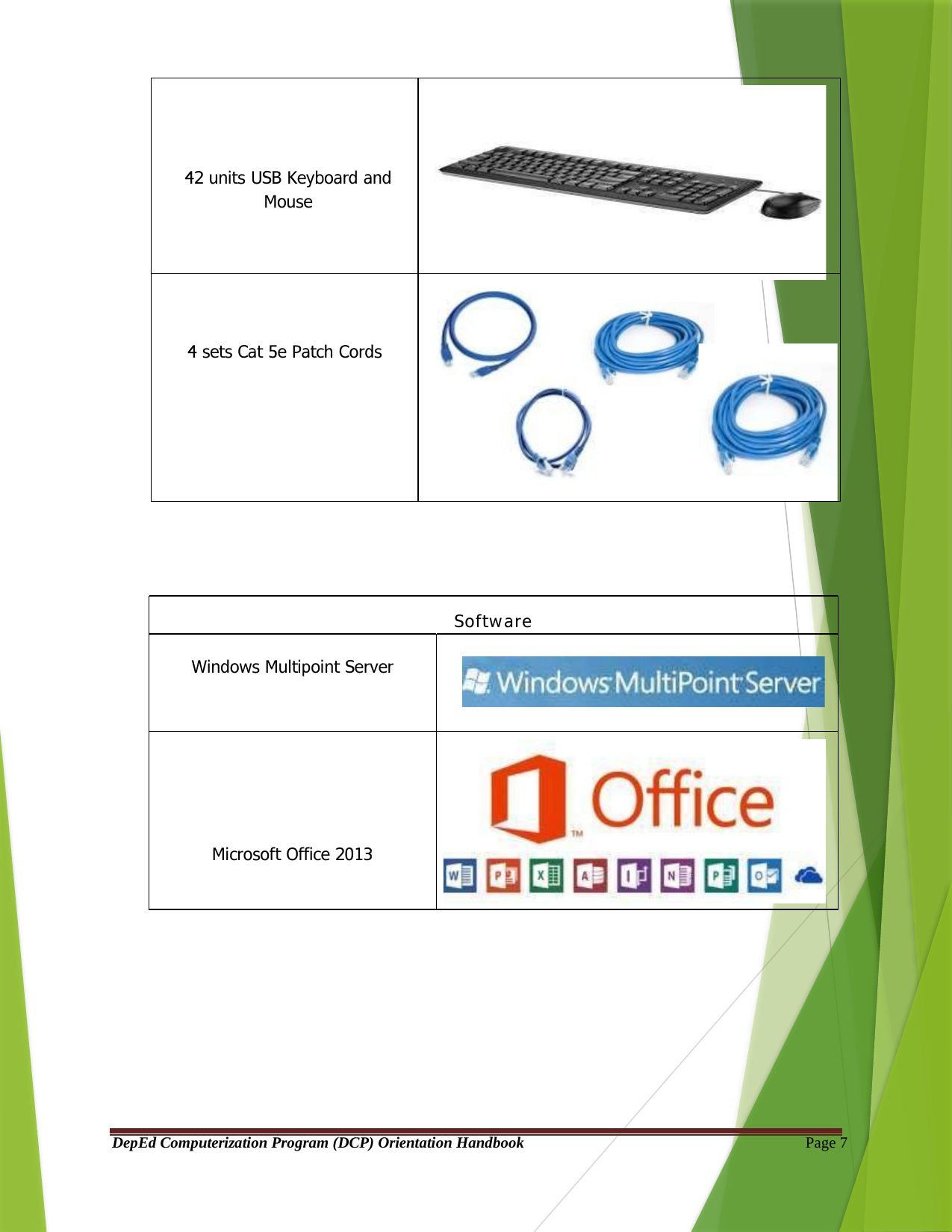

42 units USB Keyboard and
Mouse

4 sets Cat 5e Patch Cords

Software

Windows Multipoint Server

Microsoft Office 2013

DepEd Computerization Program (DCP) Orientation Handbook
Page 7